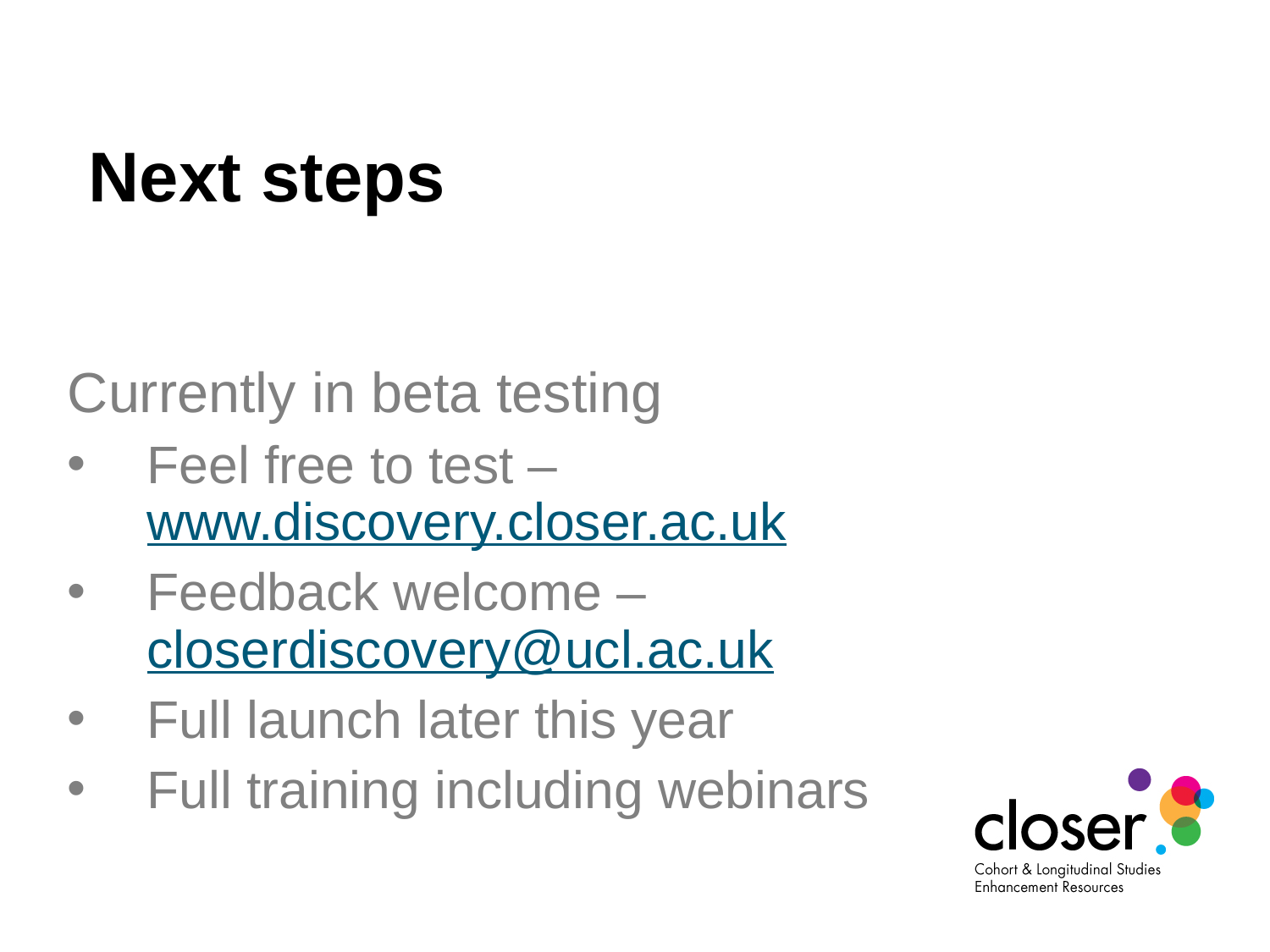

Next steps

Currently in beta testing
Feel free to test – www.discovery.closer.ac.uk
Feedback welcome – closerdiscovery@ucl.ac.uk
Full launch later this year
Full training including webinars